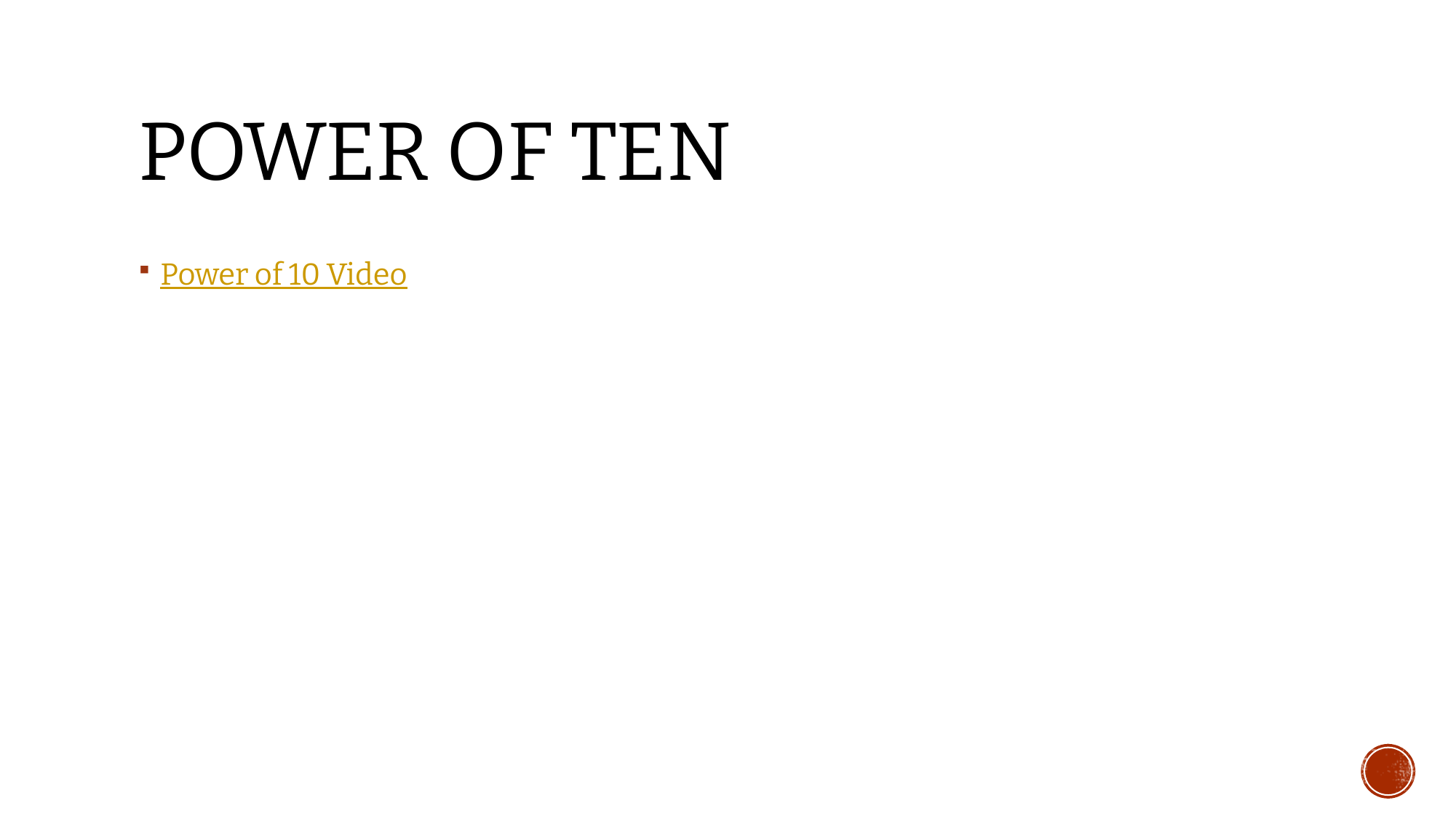

# Power of ten
Power of 10 Video